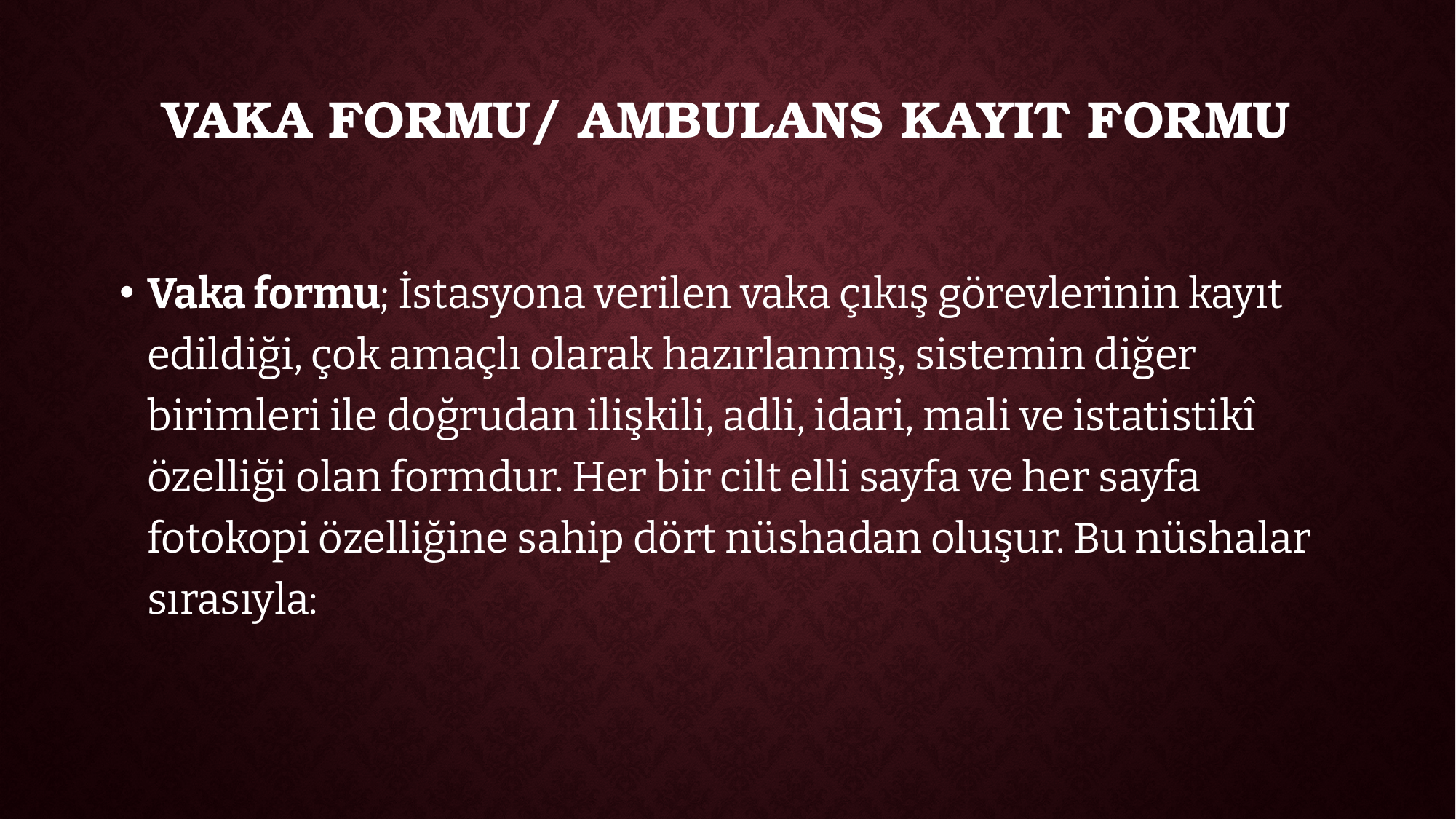

# Vaka formu/ Ambulans kayıt formu
Vaka formu; İstasyona verilen vaka çıkış görevlerinin kayıt edildiği, çok amaçlı olarak hazırlanmış, sistemin diğer birimleri ile doğrudan ilişkili, adli, idari, mali ve istatistikî özelliği olan formdur. Her bir cilt elli sayfa ve her sayfa fotokopi özelliğine sahip dört nüshadan oluşur. Bu nüshalar sırasıyla: